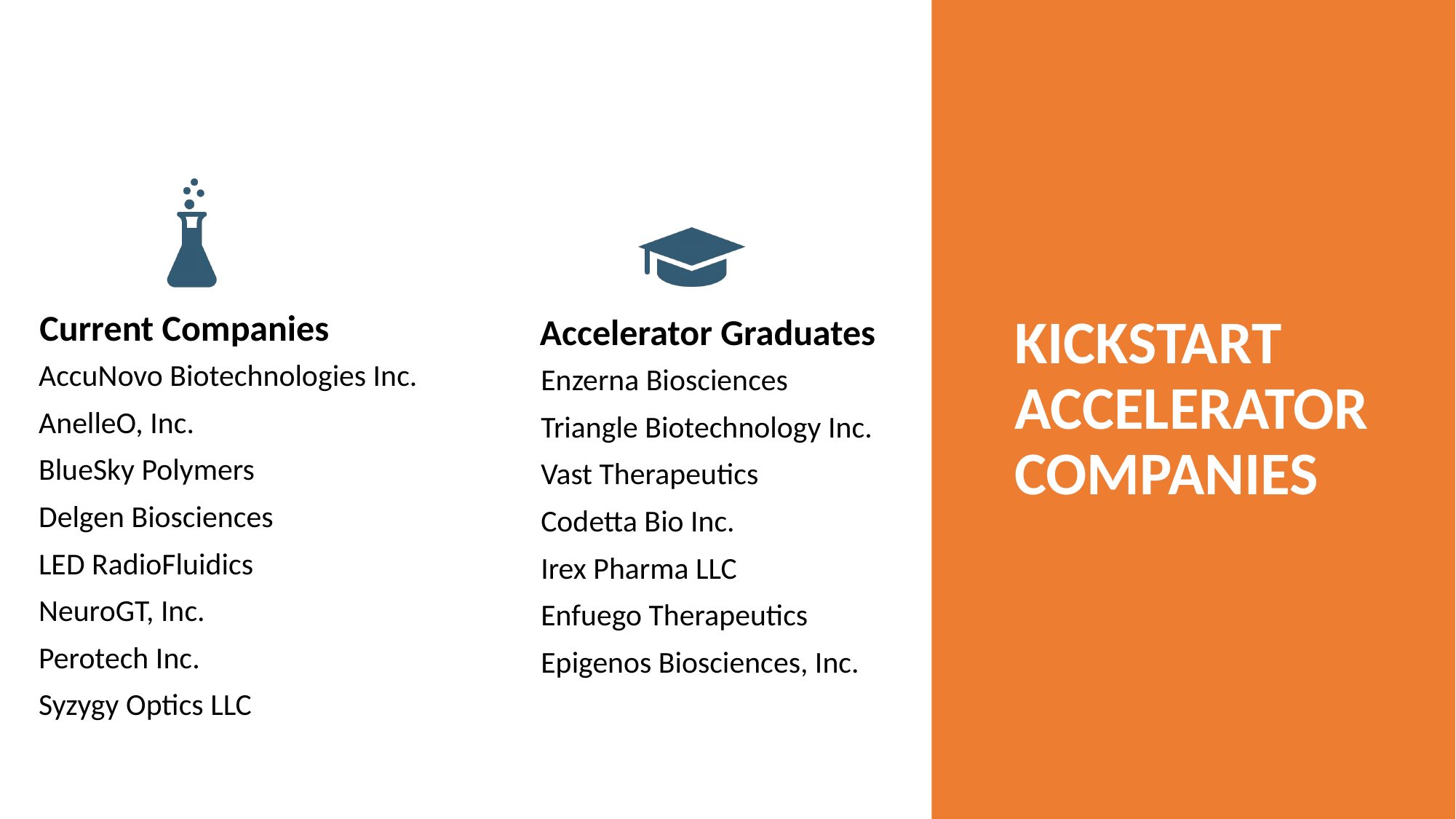

Current Companies
AccuNovo Biotechnologies Inc.
AnelleO, Inc.
BlueSky Polymers
Delgen Biosciences
LED RadioFluidics
NeuroGT, Inc.
Perotech Inc.
Syzygy Optics LLC

Accelerator Graduates
Enzerna Biosciences
Triangle Biotechnology Inc.
Vast Therapeutics
Codetta Bio Inc.
Irex Pharma LLC
Enfuego Therapeutics
Epigenos Biosciences, Inc.
# KICKSTART ACCELERATOR COMPANIES